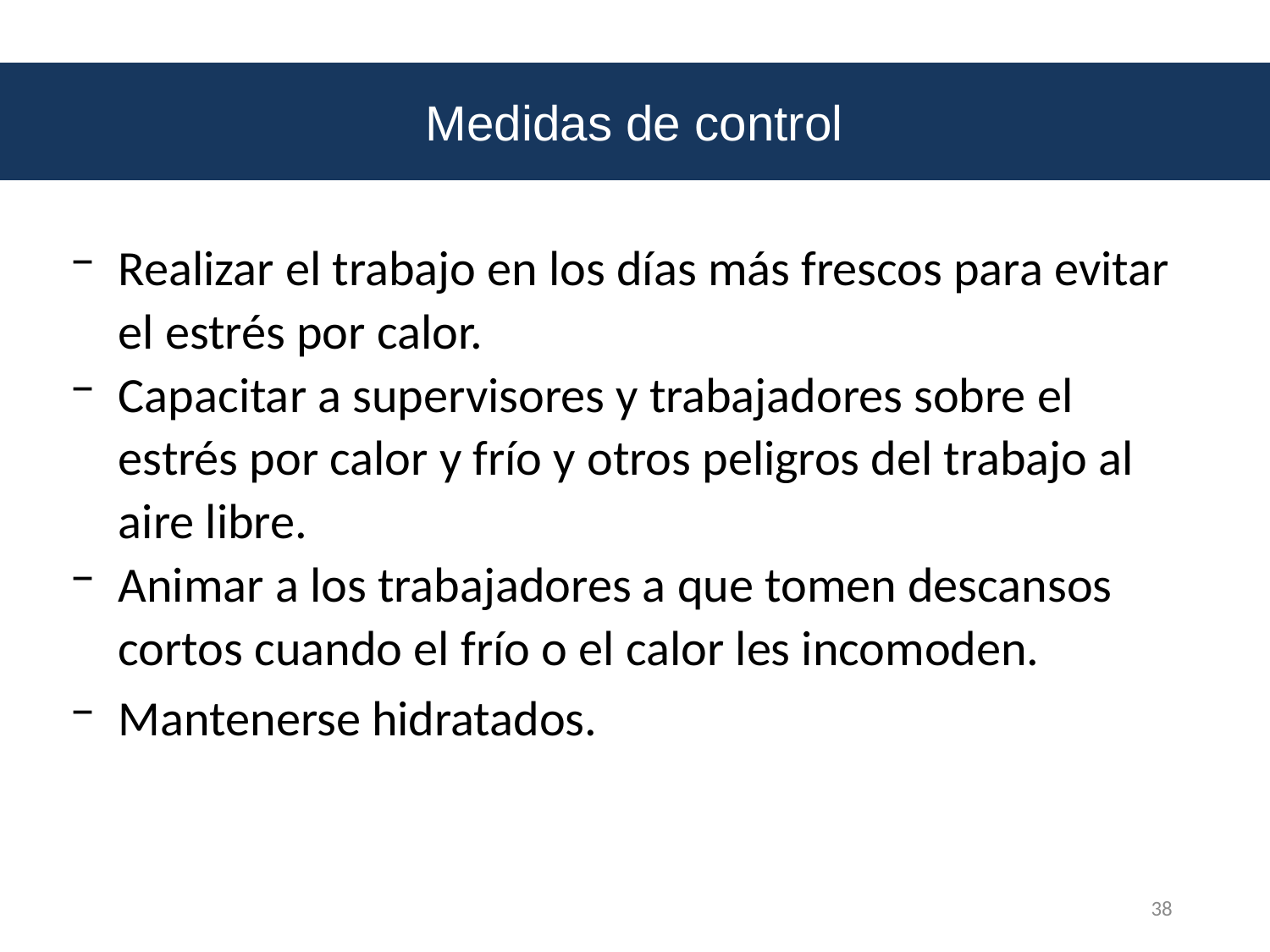

Medidas de control
Realizar el trabajo en los días más frescos para evitar el estrés por calor.
Capacitar a supervisores y trabajadores sobre el estrés por calor y frío y otros peligros del trabajo al aire libre.
Animar a los trabajadores a que tomen descansos cortos cuando el frío o el calor les incomoden.
Mantenerse hidratados.
38